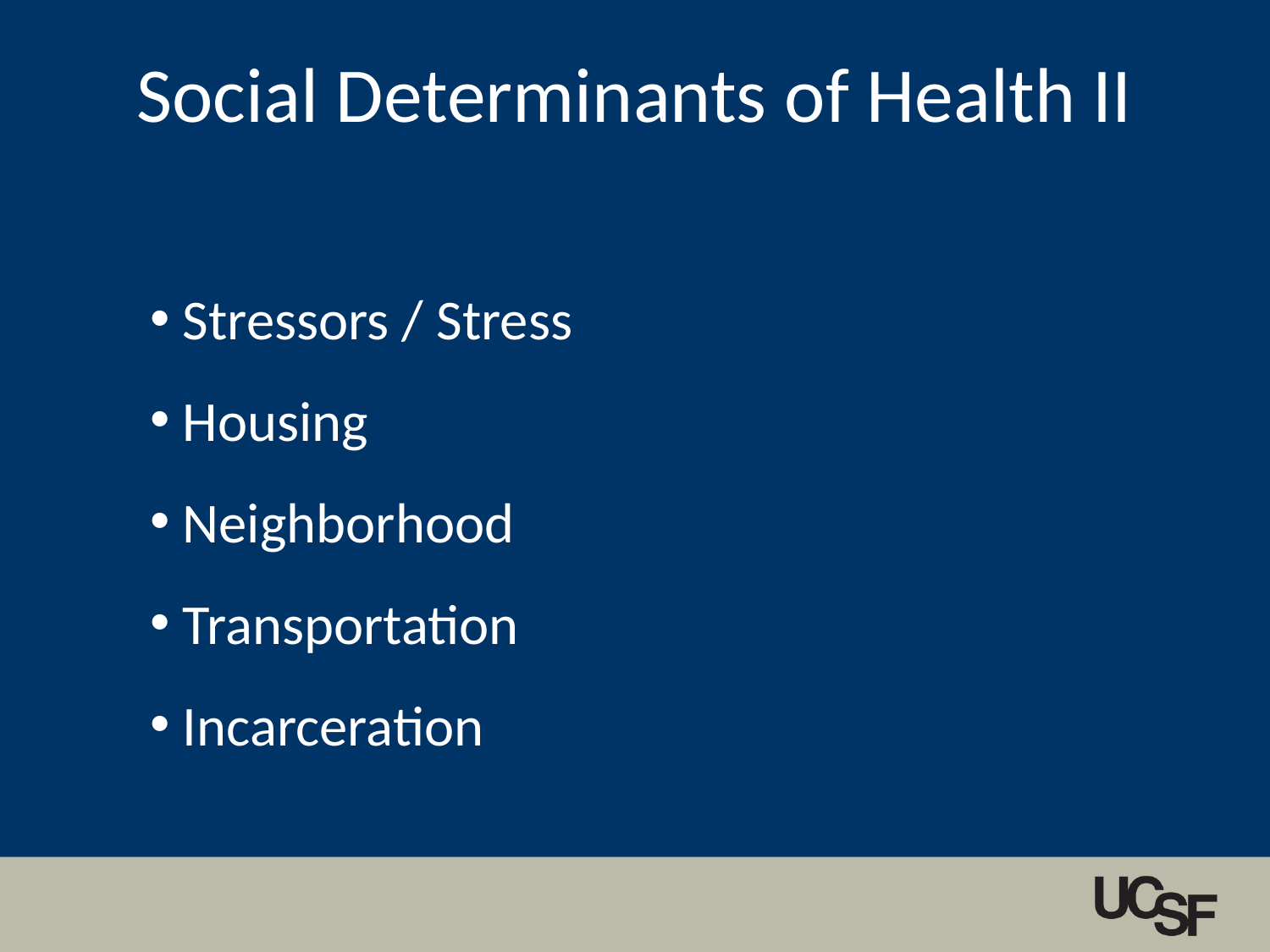

Social Determinants of Health II
Stressors / Stress
Housing
Neighborhood
Transportation
Incarceration